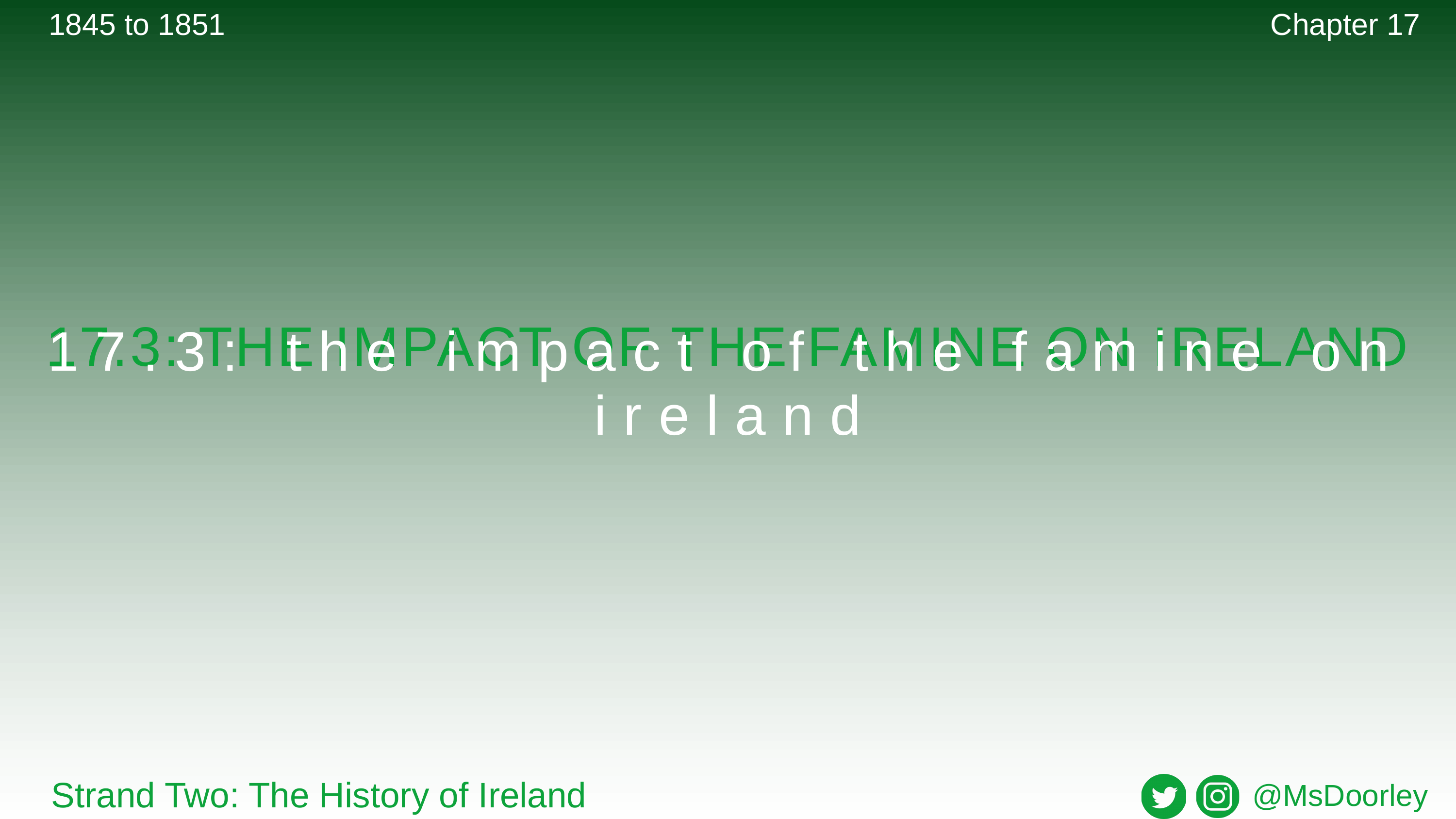

1845 to 1851
Chapter 17
17.3: THE IMPACT OF THE FAMINE ON IRELAND
17.3: the impact of the famine on ireland
Strand Two: The History of Ireland

@MsDoorley